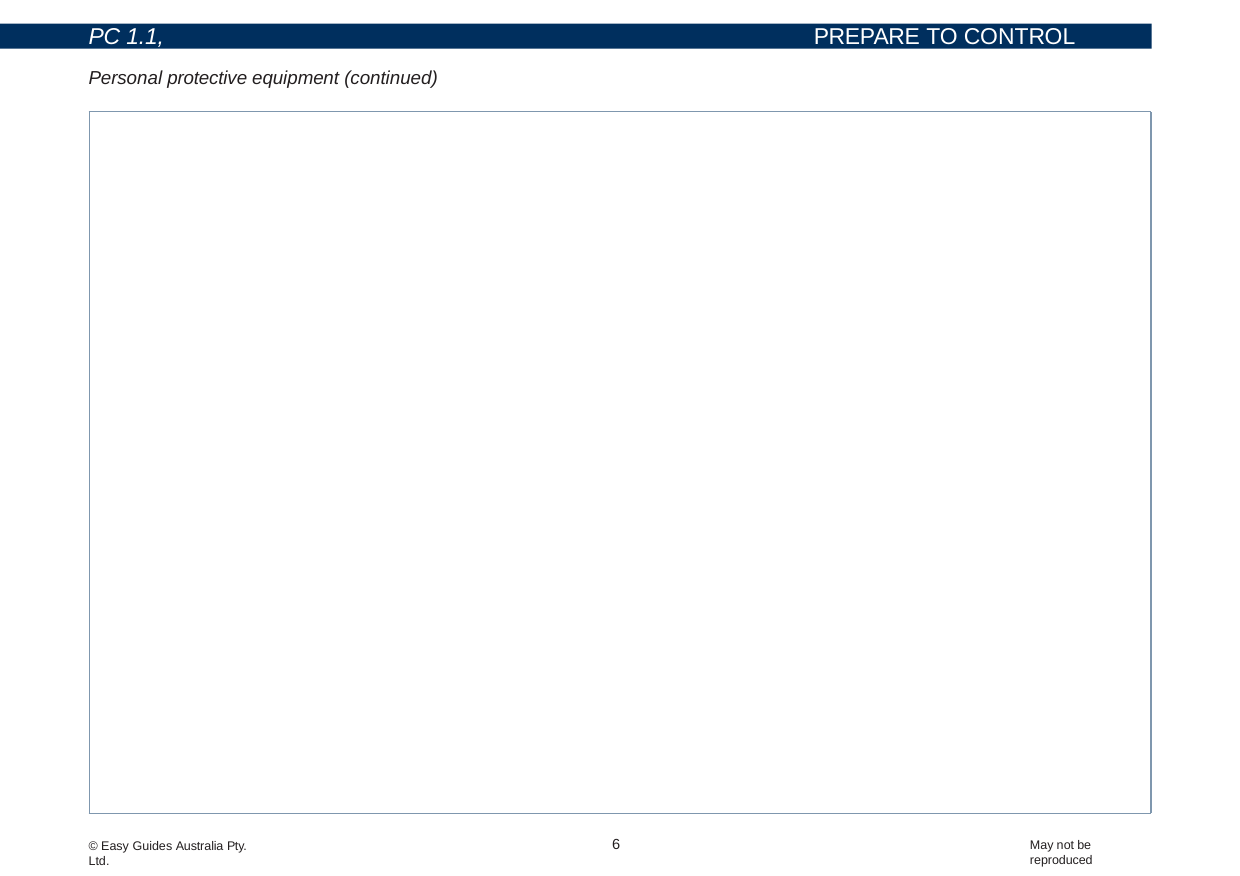

PC 1.1, 1.3
PREPARE TO CONTROL TRAFFIC
Personal protective equipment (continued)

If traffic control is needed near a train track, rail reserve, level crossing or boom gate there may be special rules that need  to be followed. Check with the local state/territory rail authority and the traffic management authority for any special rules.
For example in Victoria:
Traffic controllers must wear hi-visibility clothing that meets AS/NZS 1906.4 and AS/NZS 4602
Hi-visibility clothing must be of the color “special purpose orange”
Clothing, hats (including safety hats) or carried objects that are red or green in color are not allowed as these colors  have special meanings in railway system operations, signalling and safe work procedures and may cause confusion.
Work is not allowed within 3 metres of the nearest train track without the necessary safe working qualifications
Safety footwear and if necessary eye protection must be worn when working in the danger zone.

3 metres
6
May not be reproduced
© Easy Guides Australia Pty. Ltd.